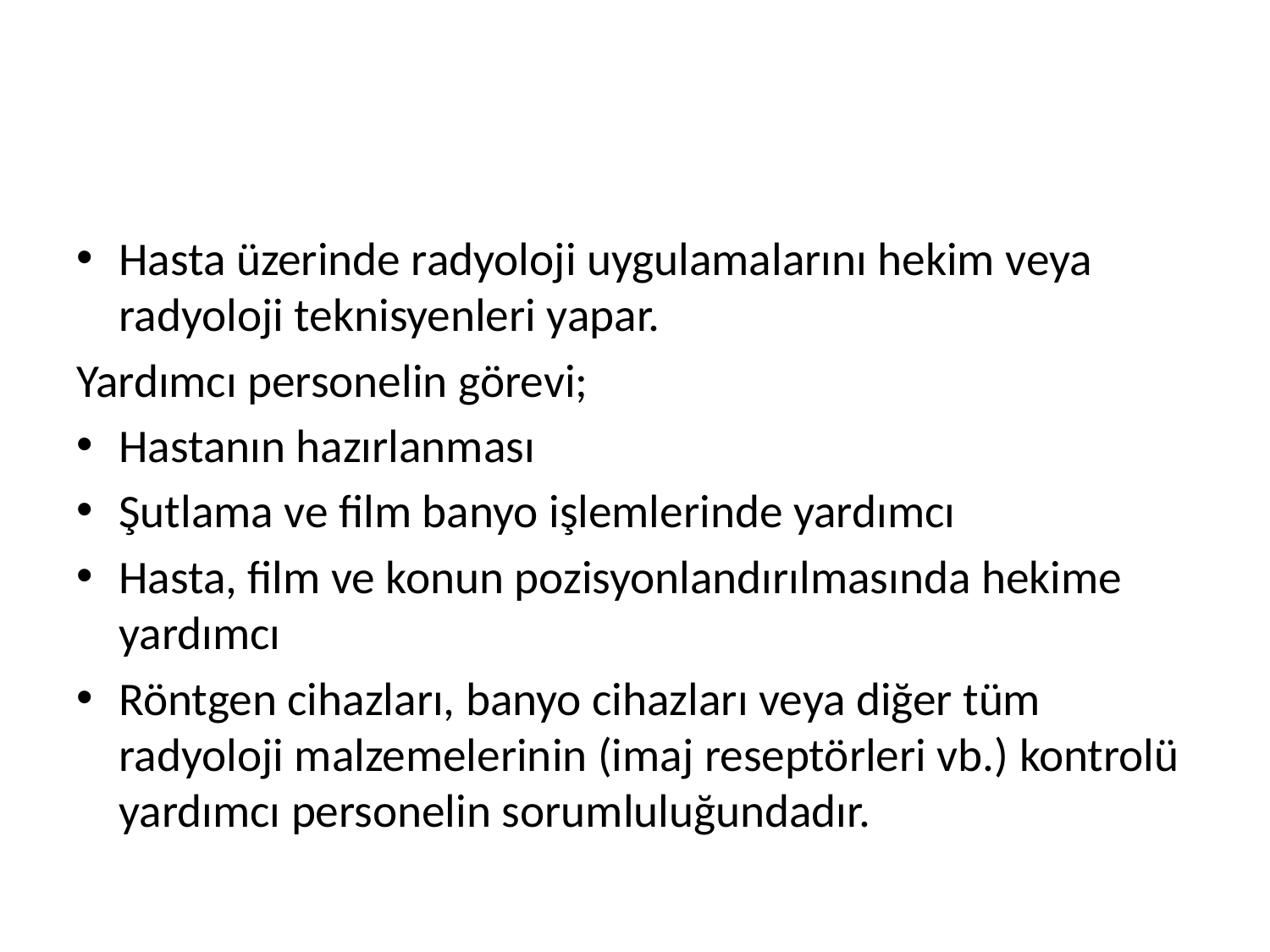

#
Hasta üzerinde radyoloji uygulamalarını hekim veya radyoloji teknisyenleri yapar.
Yardımcı personelin görevi;
Hastanın hazırlanması
Şutlama ve film banyo işlemlerinde yardımcı
Hasta, film ve konun pozisyonlandırılmasında hekime yardımcı
Röntgen cihazları, banyo cihazları veya diğer tüm radyoloji malzemelerinin (imaj reseptörleri vb.) kontrolü yardımcı personelin sorumluluğundadır.